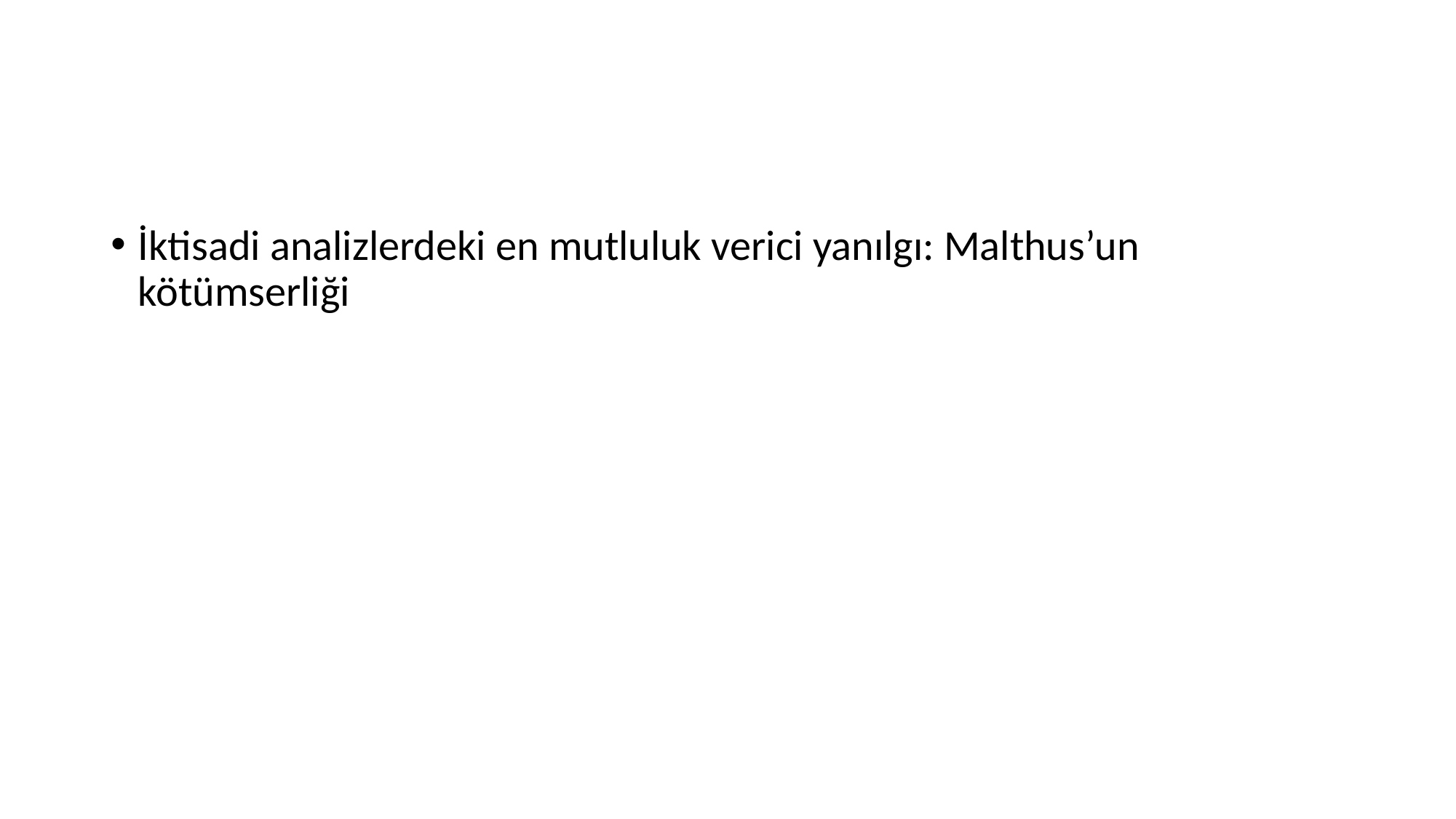

İktisadi analizlerdeki en mutluluk verici yanılgı: Malthus’un kötümserliği